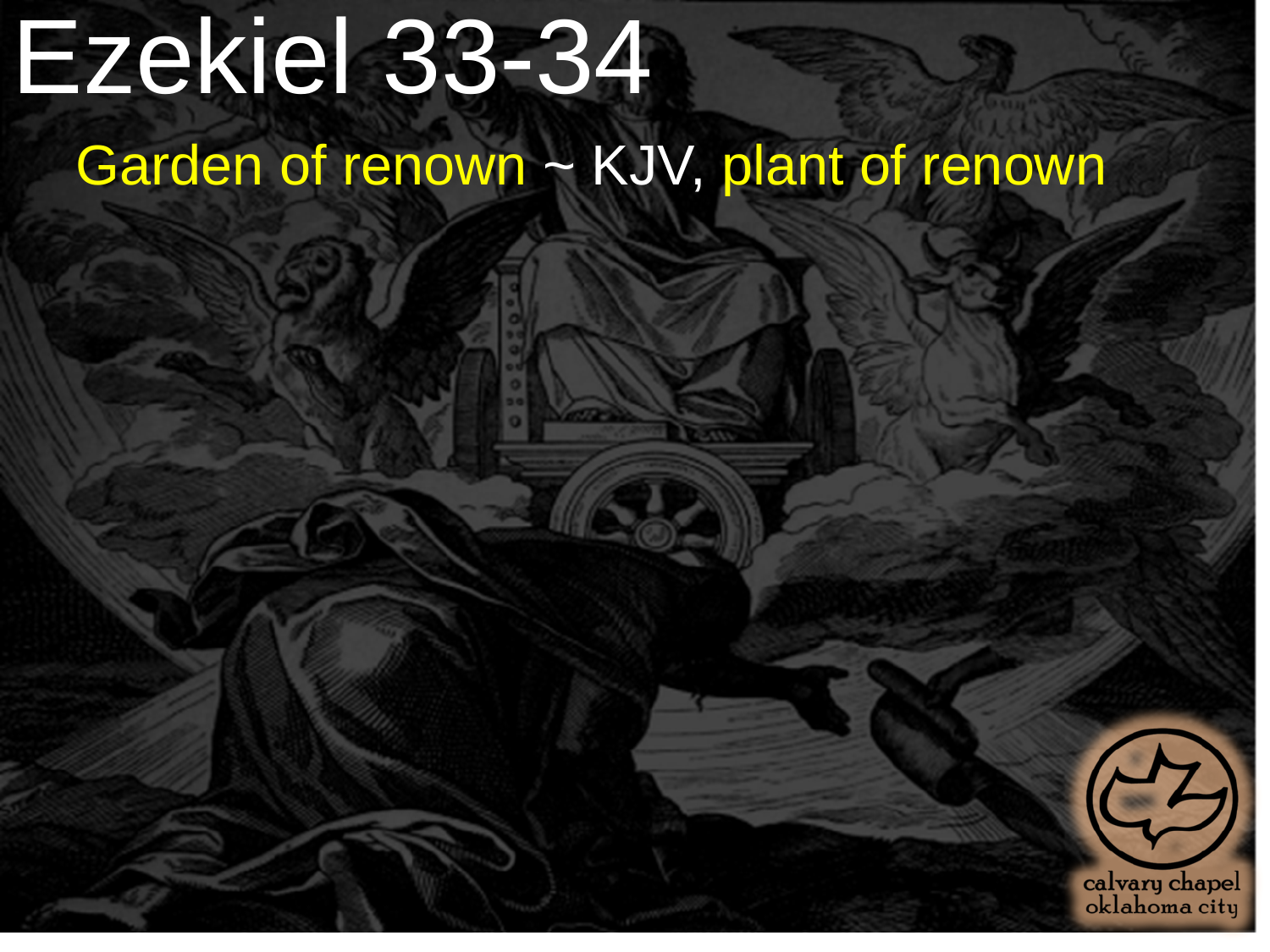

Ezekiel 33-34
Garden of renown ~ KJV, plant of renown